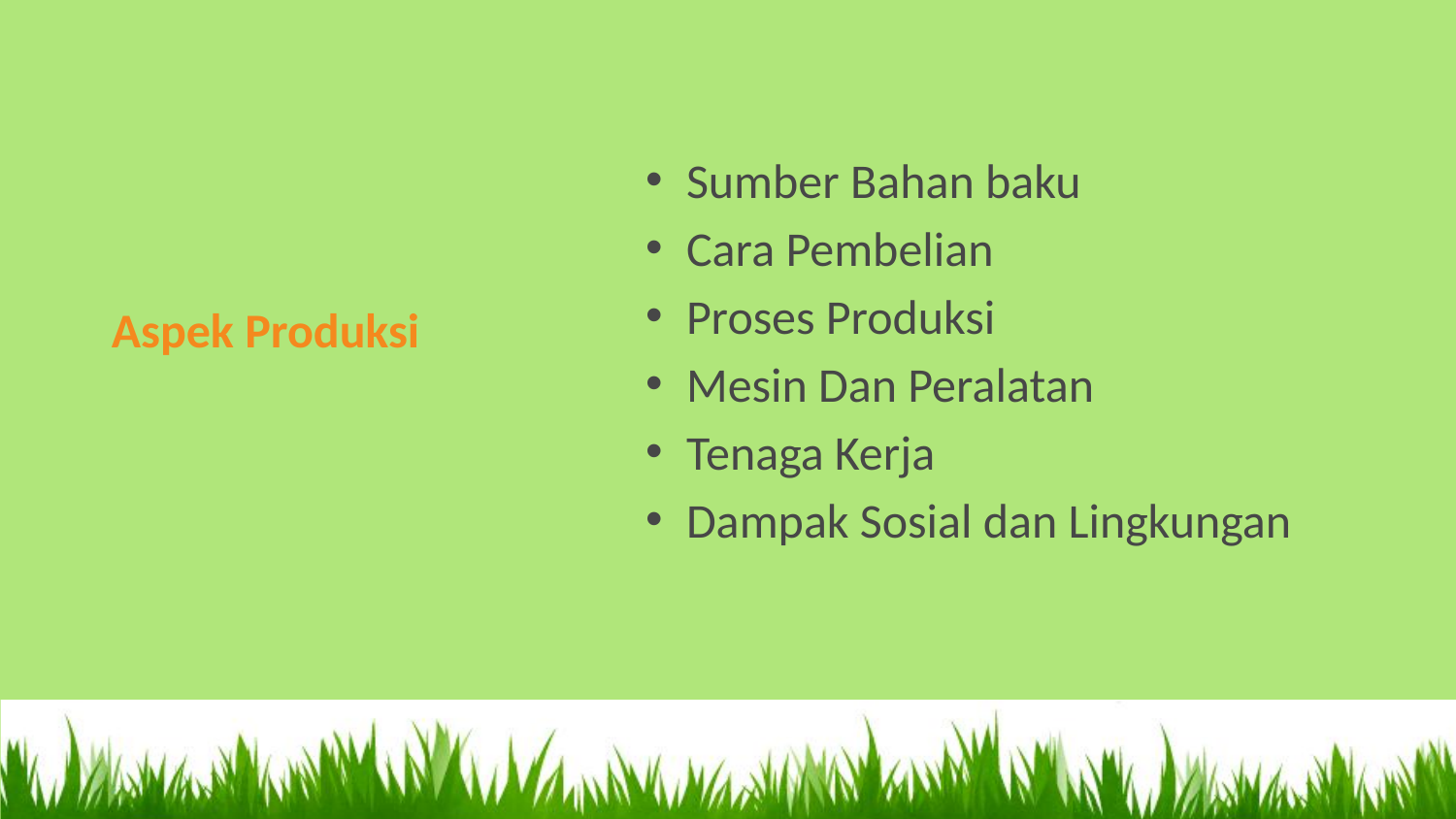

Sumber Bahan baku
Cara Pembelian
Proses Produksi
Mesin Dan Peralatan
Tenaga Kerja
Dampak Sosial dan Lingkungan
# Aspek Produksi